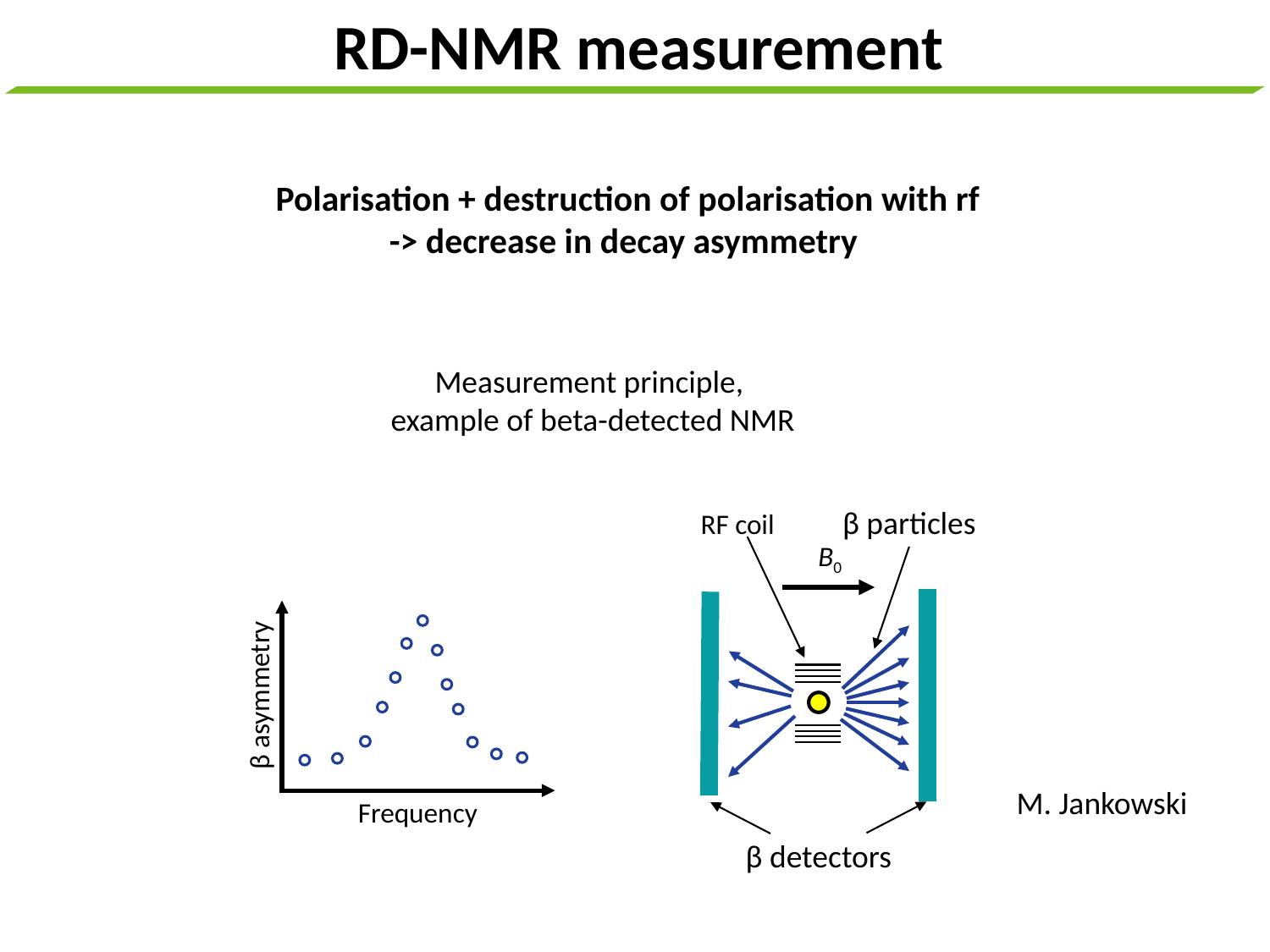

# RD-NMR measurement
Polarisation + destruction of polarisation with rf -> decrease in decay asymmetry
Measurement principle,
 example of beta-detected NMR
β particles
RF coil
B0

β asymmetry

M. Jankowski
Frequency
β detectors